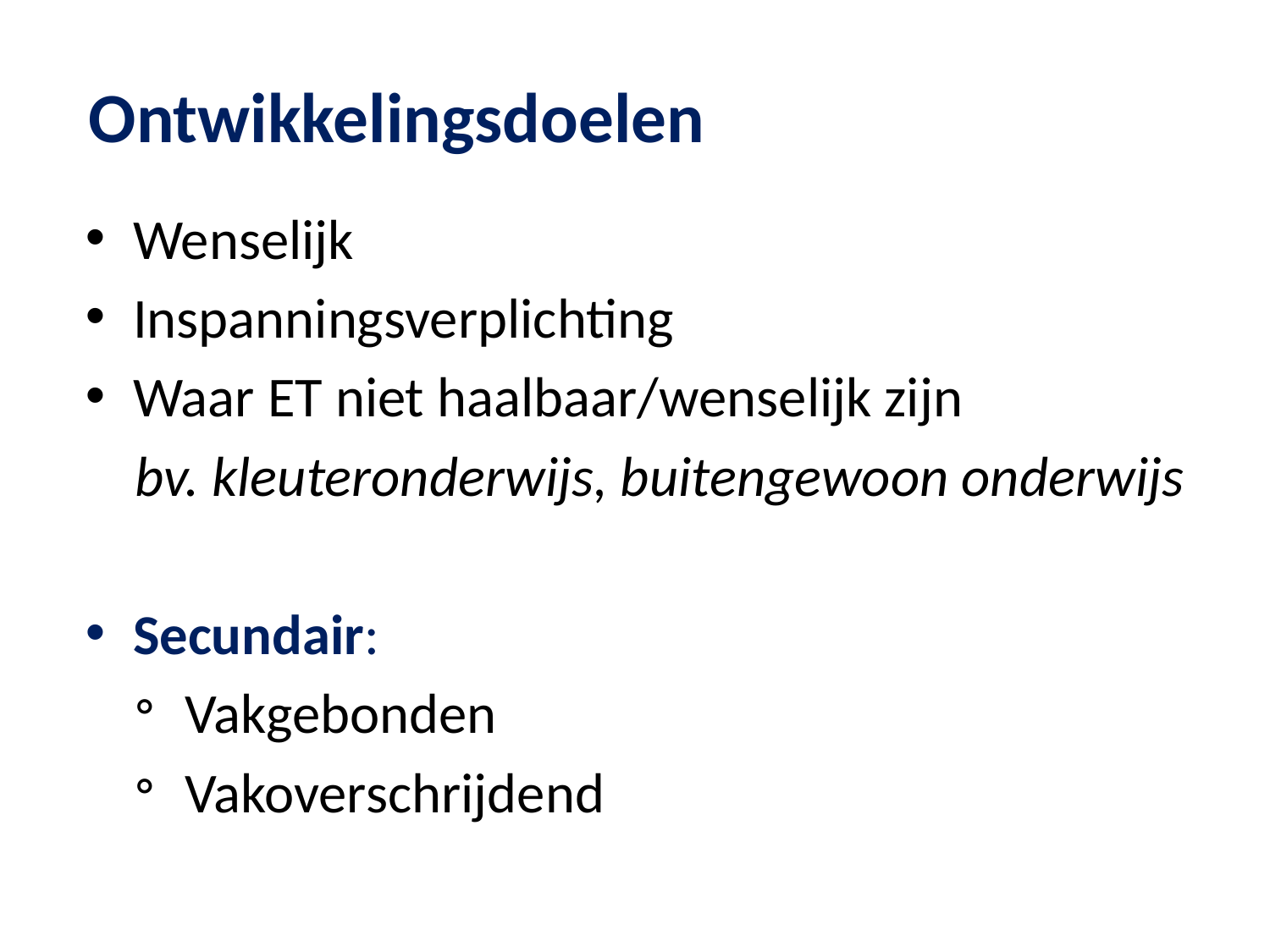

Ontwikkelingsdoelen
Wenselijk
Inspanningsverplichting
Waar ET niet haalbaar/wenselijk zijn
bv. kleuteronderwijs, buitengewoon onderwijs

Secundair:
Vakgebonden
Vakoverschrijdend